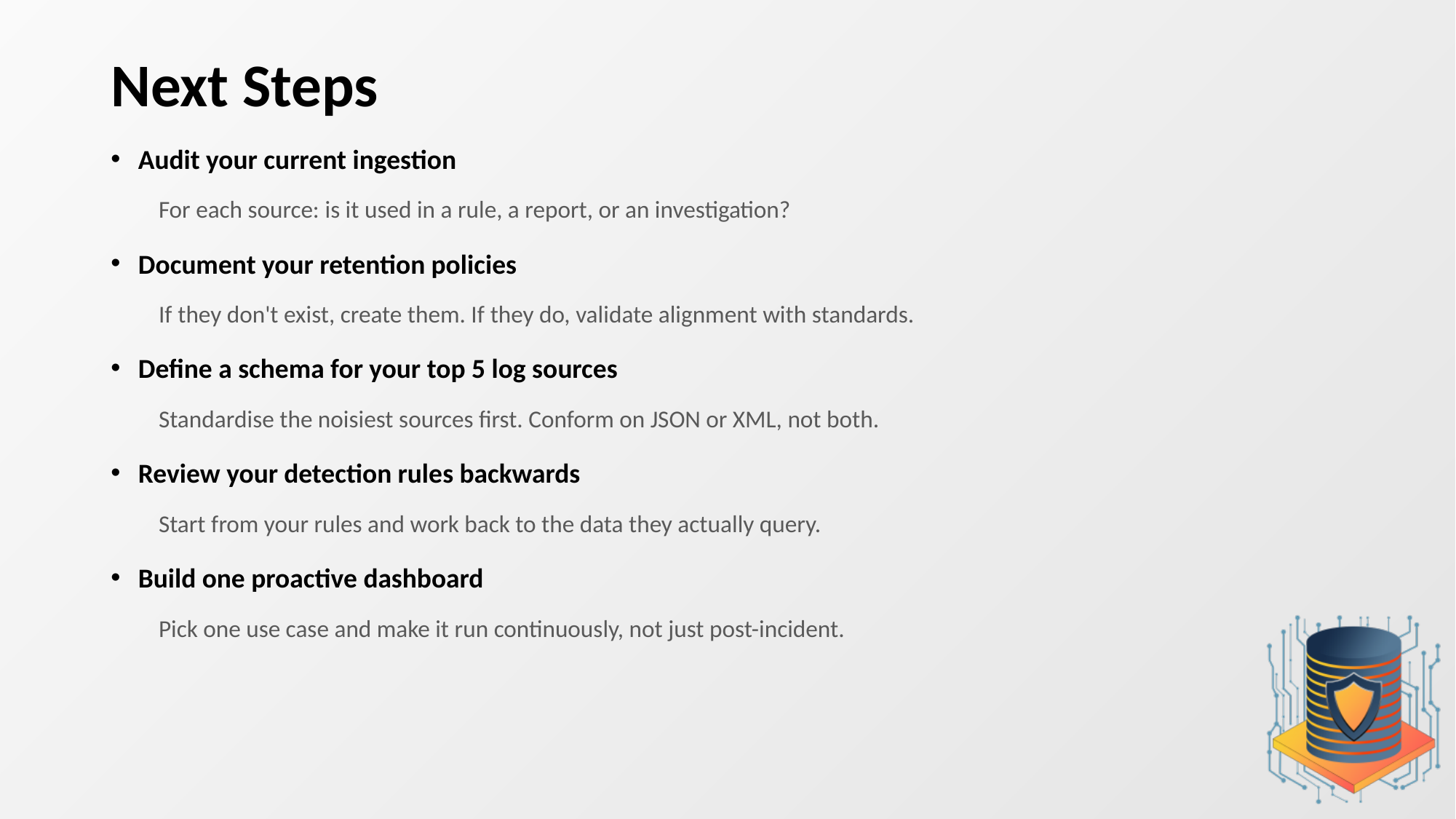

# Next Steps
Audit your current ingestion
For each source: is it used in a rule, a report, or an investigation?
Document your retention policies
If they don't exist, create them. If they do, validate alignment with standards.
Define a schema for your top 5 log sources
Standardise the noisiest sources first. Conform on JSON or XML, not both.
Review your detection rules backwards
Start from your rules and work back to the data they actually query.
Build one proactive dashboard
Pick one use case and make it run continuously, not just post-incident.